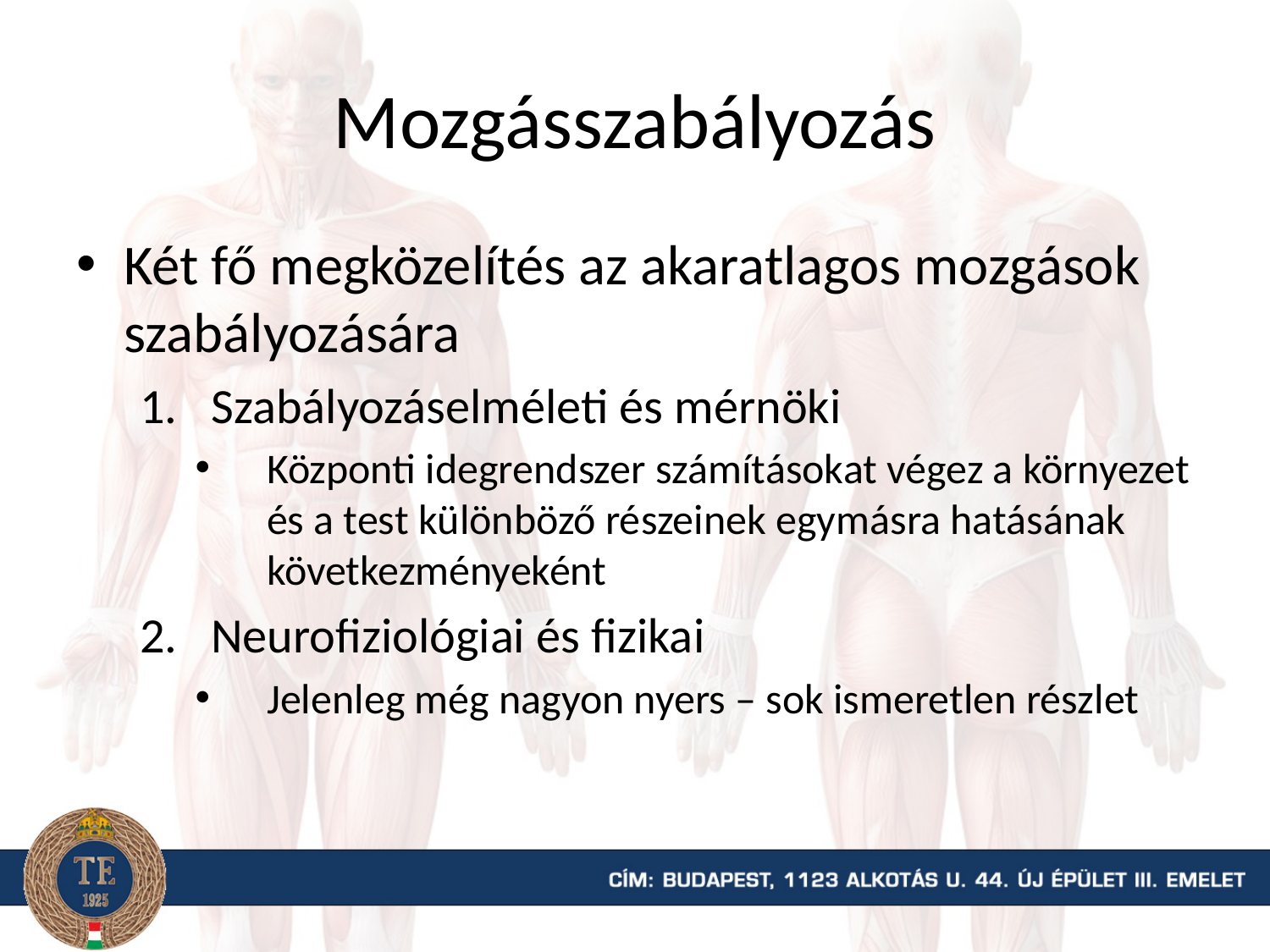

# Mozgásszabályozás
Két fő megközelítés az akaratlagos mozgások szabályozására
Szabályozáselméleti és mérnöki
Központi idegrendszer számításokat végez a környezet és a test különböző részeinek egymásra hatásának következményeként
Neurofiziológiai és fizikai
Jelenleg még nagyon nyers – sok ismeretlen részlet